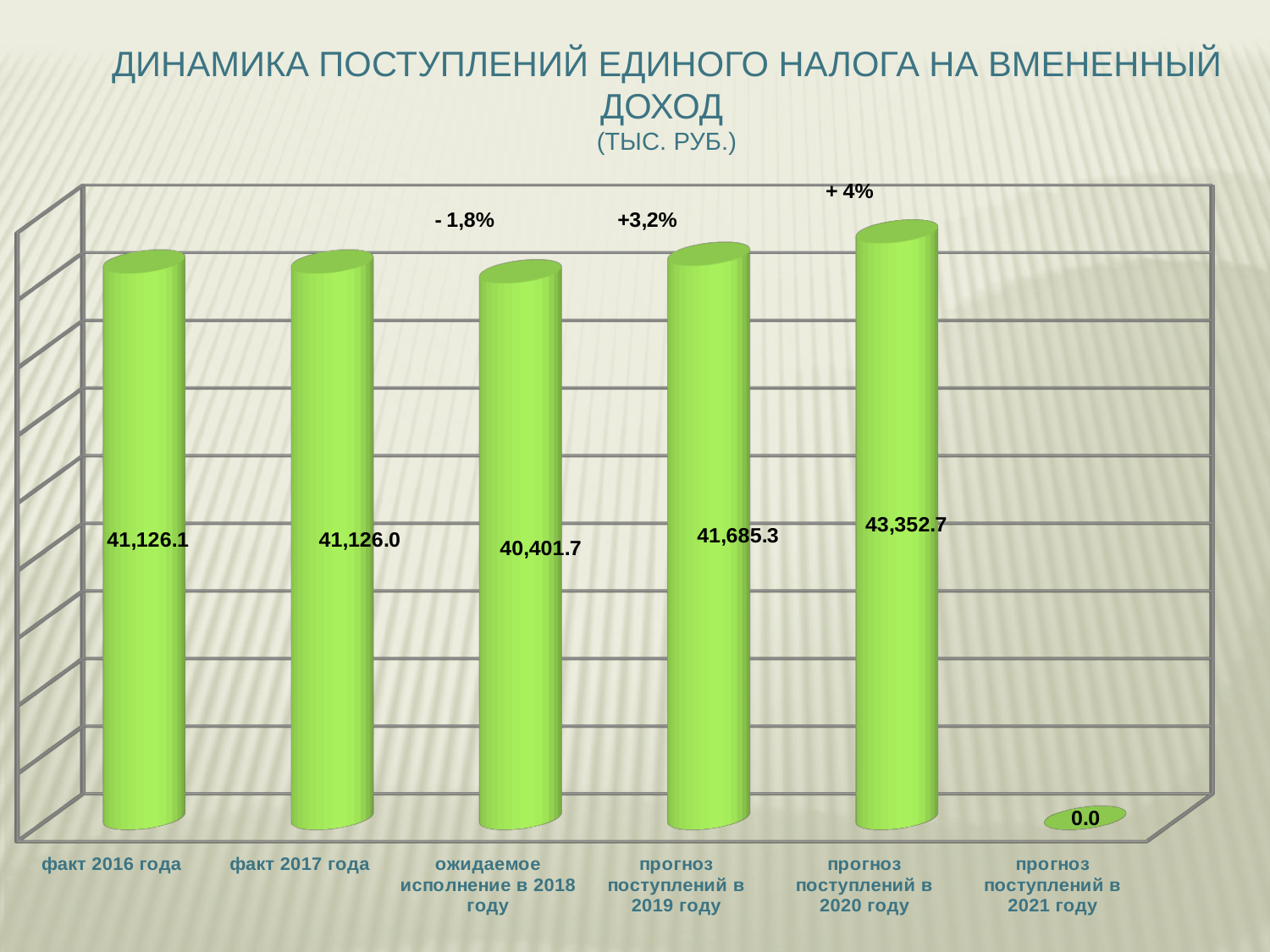

Динамика поступлений единого налога на вмененный доход
(тыс. руб.)

[unsupported chart]